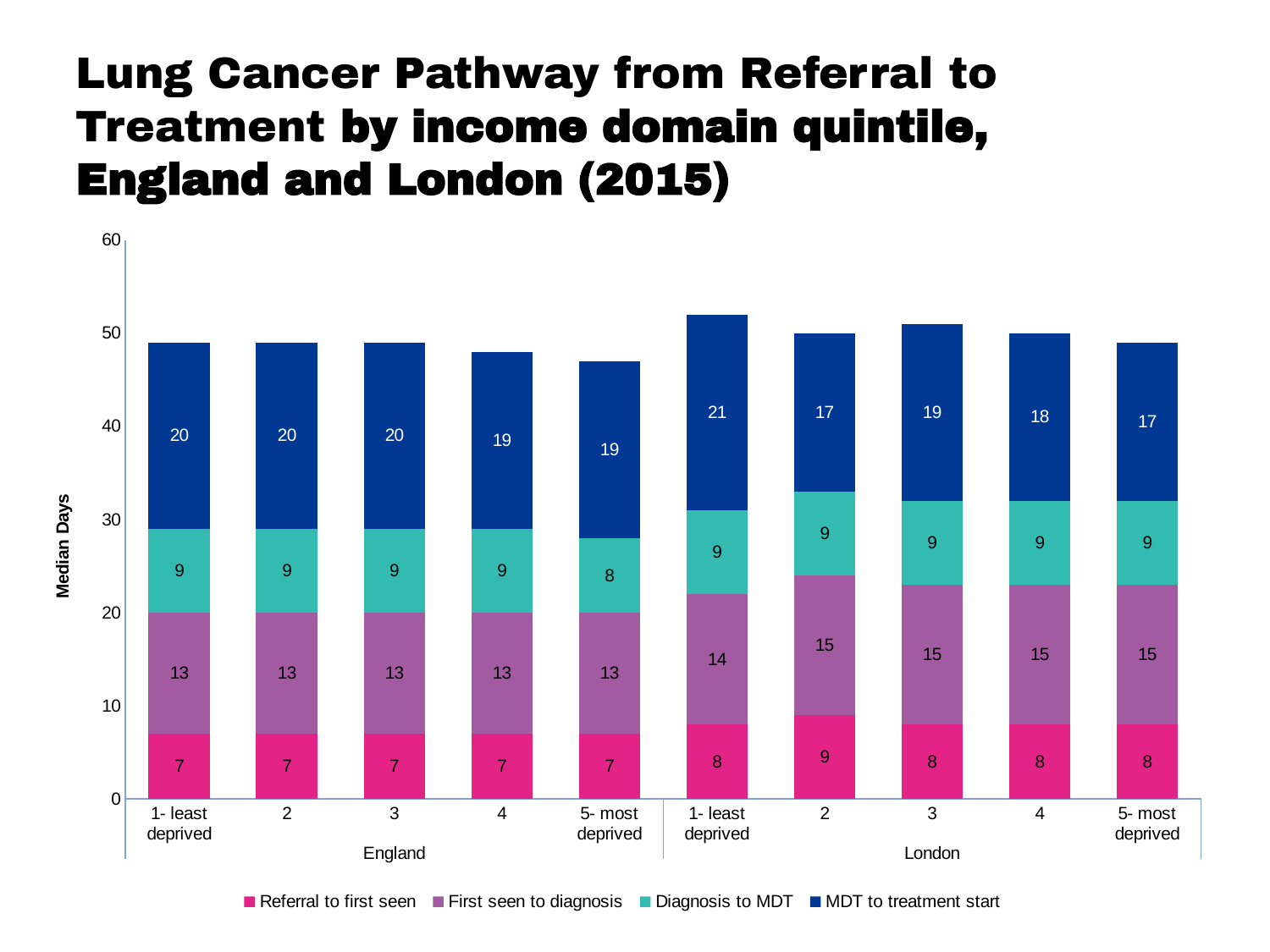

# Lung Cancer Pathway from Referral to Treatment by income domain quintile, England and London (2015)

### Chart

| Category | Referral to first seen  | First seen to diagnosis  | Diagnosis to MDT  | MDT to treatment start  |
|---|---|---|---|---|
| 1- least deprived | 7.0 | 13.0 | 9.0 | 20.0 |
| 2 | 7.0 | 13.0 | 9.0 | 20.0 |
| 3 | 7.0 | 13.0 | 9.0 | 20.0 |
| 4 | 7.0 | 13.0 | 9.0 | 19.0 |
| 5- most deprived | 7.0 | 13.0 | 8.0 | 19.0 |
| 1- least deprived | 8.0 | 14.0 | 9.0 | 21.0 |
| 2 | 9.0 | 15.0 | 9.0 | 17.0 |
| 3 | 8.0 | 15.0 | 9.0 | 19.0 |
| 4 | 8.0 | 15.0 | 9.0 | 18.0 |
| 5- most deprived | 8.0 | 15.0 | 9.0 | 17.0 |